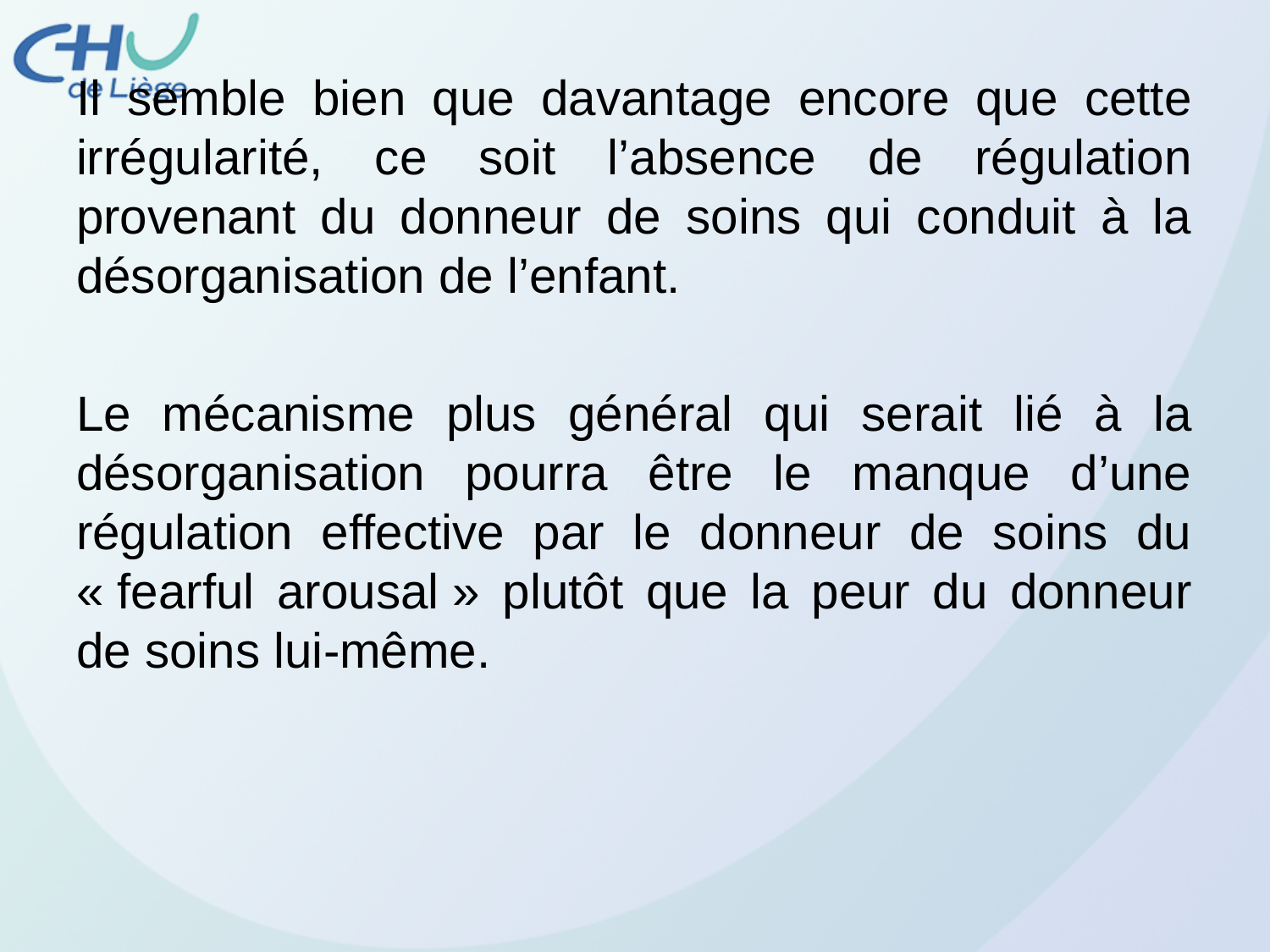

Il semble bien que davantage encore que cette irrégularité, ce soit l’absence de régulation provenant du donneur de soins qui conduit à la désorganisation de l’enfant.

Le mécanisme plus général qui serait lié à la désorganisation pourra être le manque d’une régulation effective par le donneur de soins du « fearful arousal » plutôt que la peur du donneur de soins lui-même.